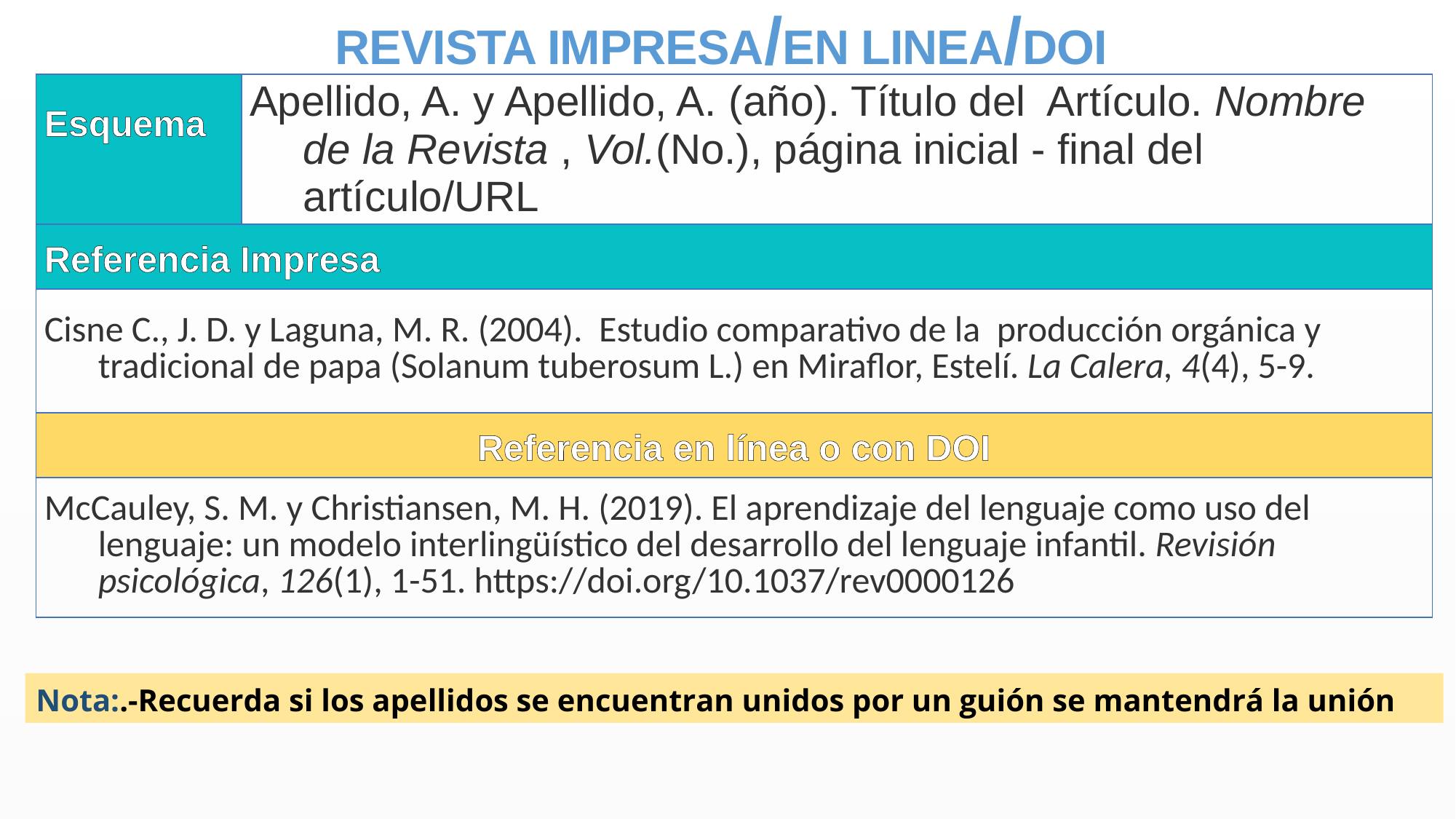

REVISTA IMPRESA/EN LINEA/DOI
| Esquema | Apellido, A. y Apellido, A. (año). Título del Artículo. Nombre de la Revista , Vol.(No.), página inicial - final del artículo/URL |
| --- | --- |
| Referencia Impresa |  |
| Cisne C., J. D. y Laguna, M. R. (2004). Estudio comparativo de la producción orgánica y tradicional de papa (Solanum tuberosum L.) en Miraflor, Estelí. La Calera, 4(4), 5-9. |  |
| Referencia en línea o con DOI |  |
| McCauley, S. M. y Christiansen, M. H. (2019). El aprendizaje del lenguaje como uso del lenguaje: un modelo interlingüístico del desarrollo del lenguaje infantil. Revisión psicológica, 126(1), 1-51. https://doi.org/10.1037/rev0000126 |  |
Nota:.-Recuerda si los apellidos se encuentran unidos por un guión se mantendrá la unión